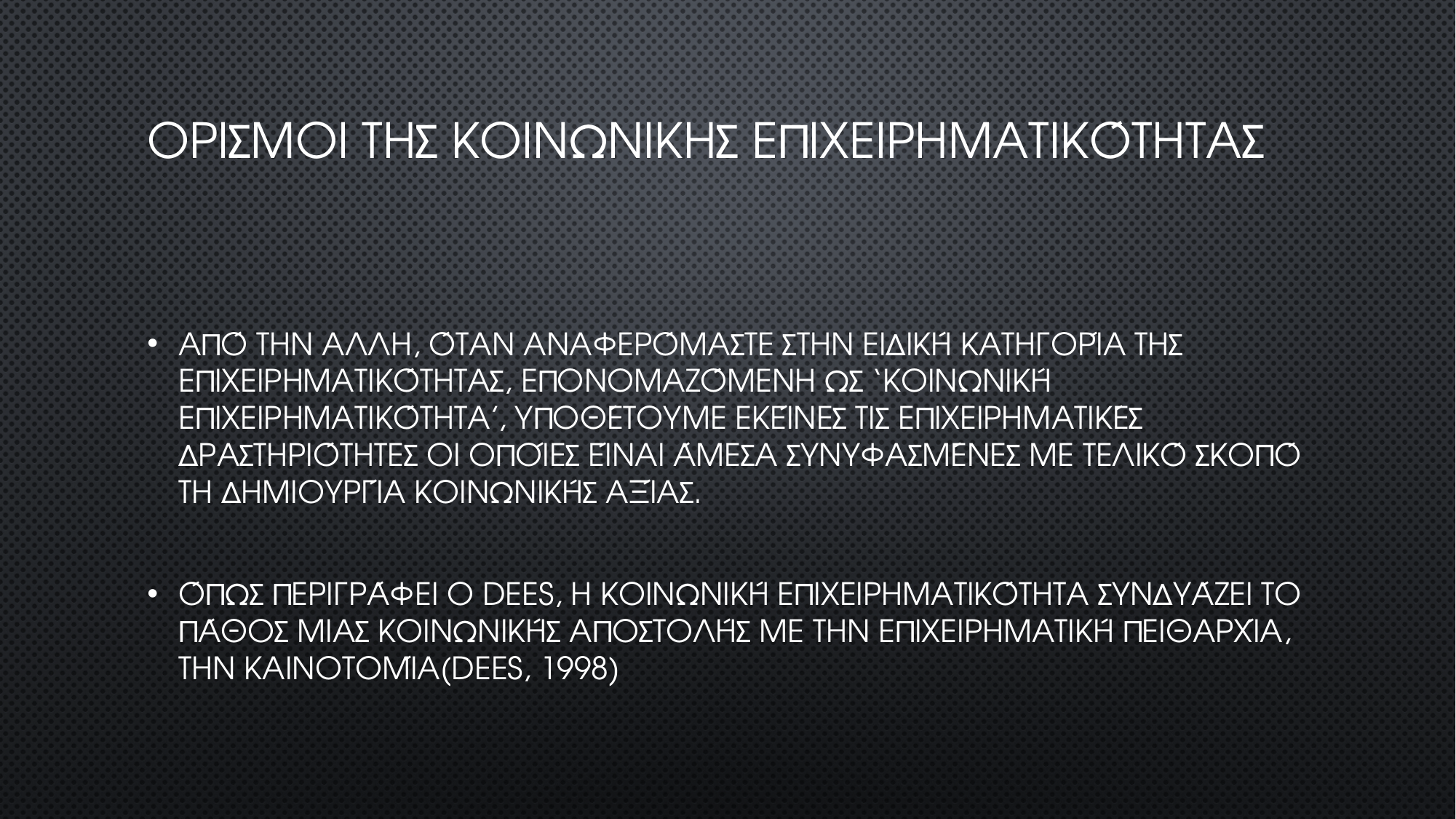

# Ορισμοι της κοινωνικης επιχειρηματικότητας
Από την αλλη, όταν αναφερόμαστε στην ειδική κατηγορία της επιχειρηματικότητας, επονομαζόμενη ως ‘κοινωνική επιχειρηματικότητα’, υποθέτουμε εκείνες τις επιχειρηματικές δραστηριότητες οι οποίες είναι άμεσα συνυφασμένες με τελικό σκοπό τη δημιουργία κοινωνικής αξίας.

Όπως περιγράφει ο Dees, η κοινωνική επιχειρηματικότητα συνδυάζει το πάθος μιας κοινωνικής αποστολής με την επιχειρηματική πειθαρχία, την καινοτομία(Dees, 1998)